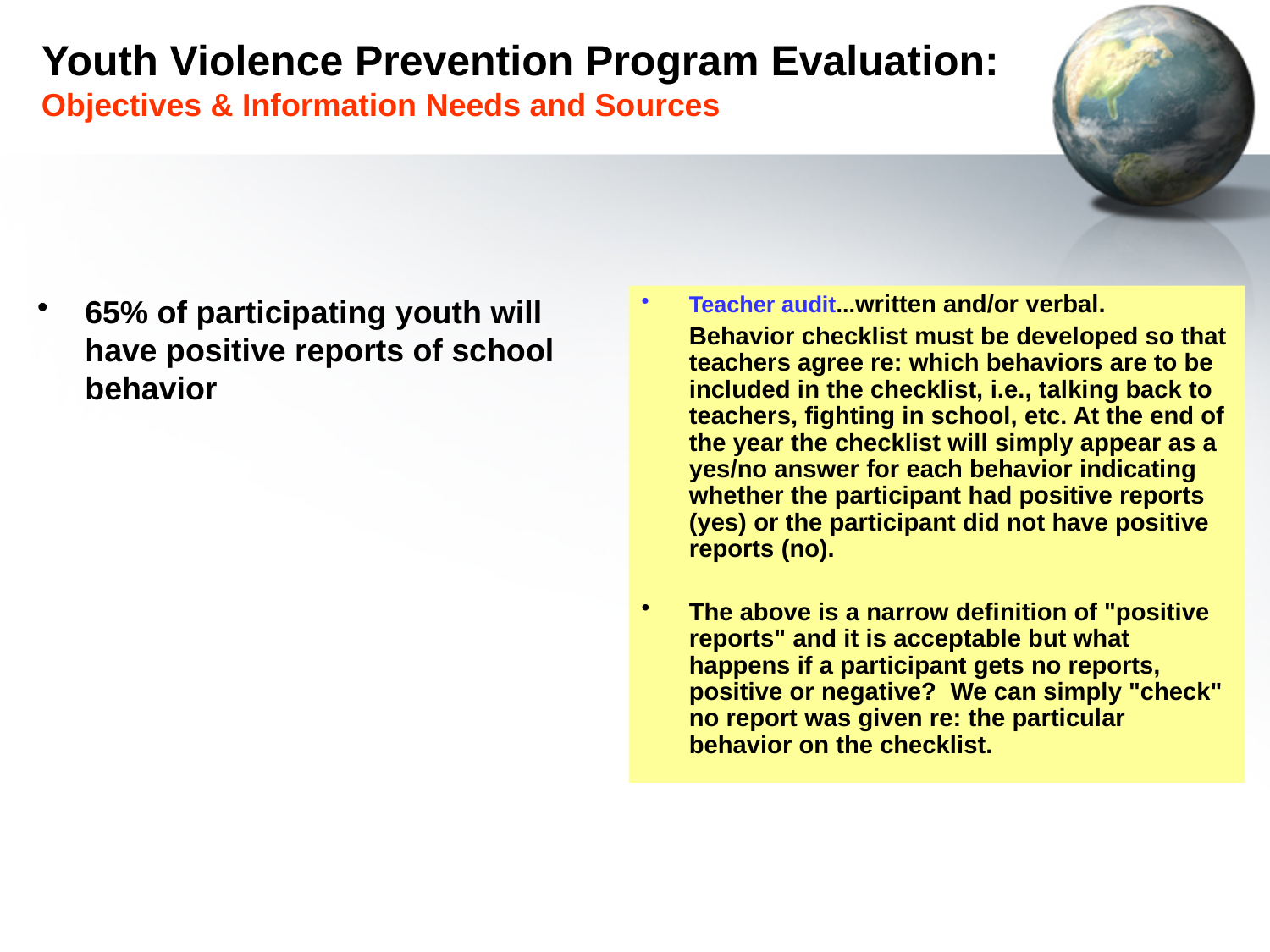

# Youth Violence Prevention Program Evaluation: Objectives & Information Needs and Sources
65% of participating youth will have positive reports of school behavior
Teacher audit...written and/or verbal.
	Behavior checklist must be developed so that teachers agree re: which behaviors are to be included in the checklist, i.e., talking back to teachers, fighting in school, etc. At the end of the year the checklist will simply appear as a yes/no answer for each behavior indicating whether the participant had positive reports (yes) or the participant did not have positive reports (no).

The above is a narrow definition of "positive reports" and it is acceptable but what happens if a participant gets no reports, positive or negative?  We can simply "check" no report was given re: the particular behavior on the checklist.